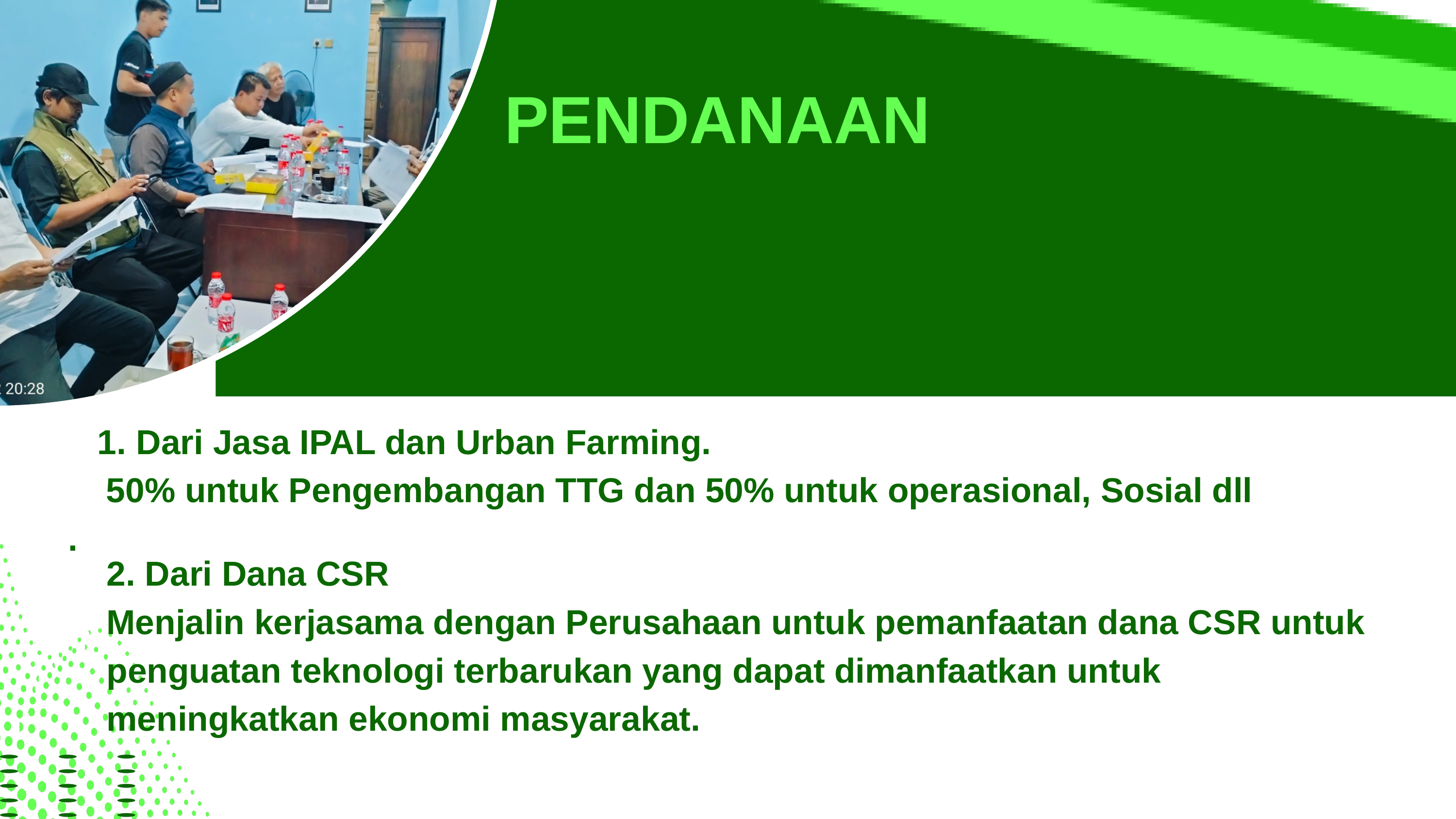

PENDANAAN
 Dari Jasa IPAL dan Urban Farming.
    50% untuk Pengembangan TTG dan 50% untuk operasional, Sosial dll
.

2. Dari Dana CSR
Menjalin kerjasama dengan Perusahaan untuk pemanfaatan dana CSR untuk penguatan teknologi terbarukan yang dapat dimanfaatkan untuk meningkatkan ekonomi masyarakat.

.